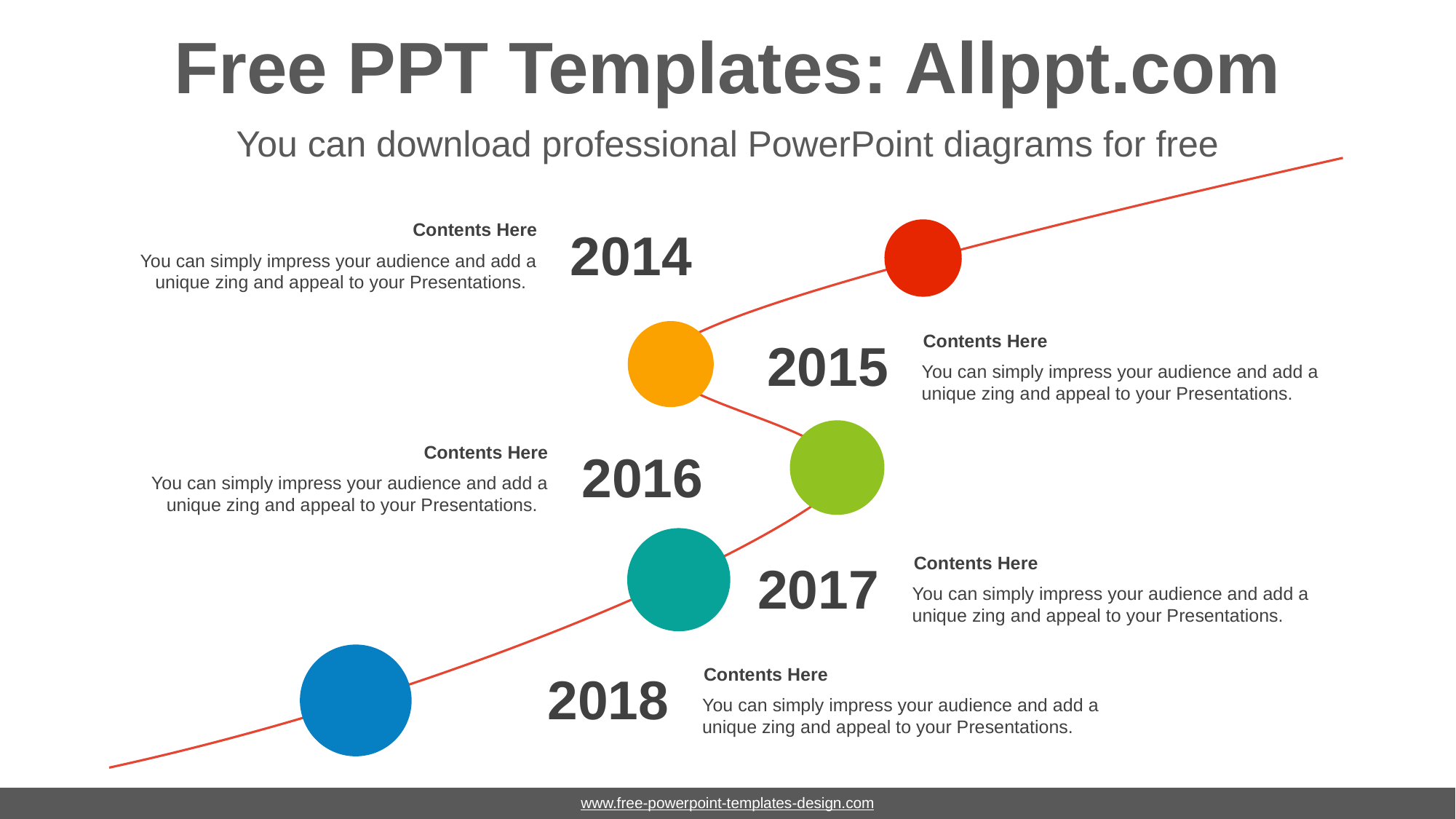

# Free PPT Templates: Allppt.com
You can download professional PowerPoint diagrams for free

Contents Here
You can simply impress your audience and add a unique zing and appeal to your Presentations.
2014
Contents Here
You can simply impress your audience and add a unique zing and appeal to your Presentations.
2015
Contents Here
You can simply impress your audience and add a unique zing and appeal to your Presentations.
2016
Contents Here
You can simply impress your audience and add a unique zing and appeal to your Presentations.
2017
Contents Here
You can simply impress your audience and add a unique zing and appeal to your Presentations.
2018
www.free-powerpoint-templates-design.com